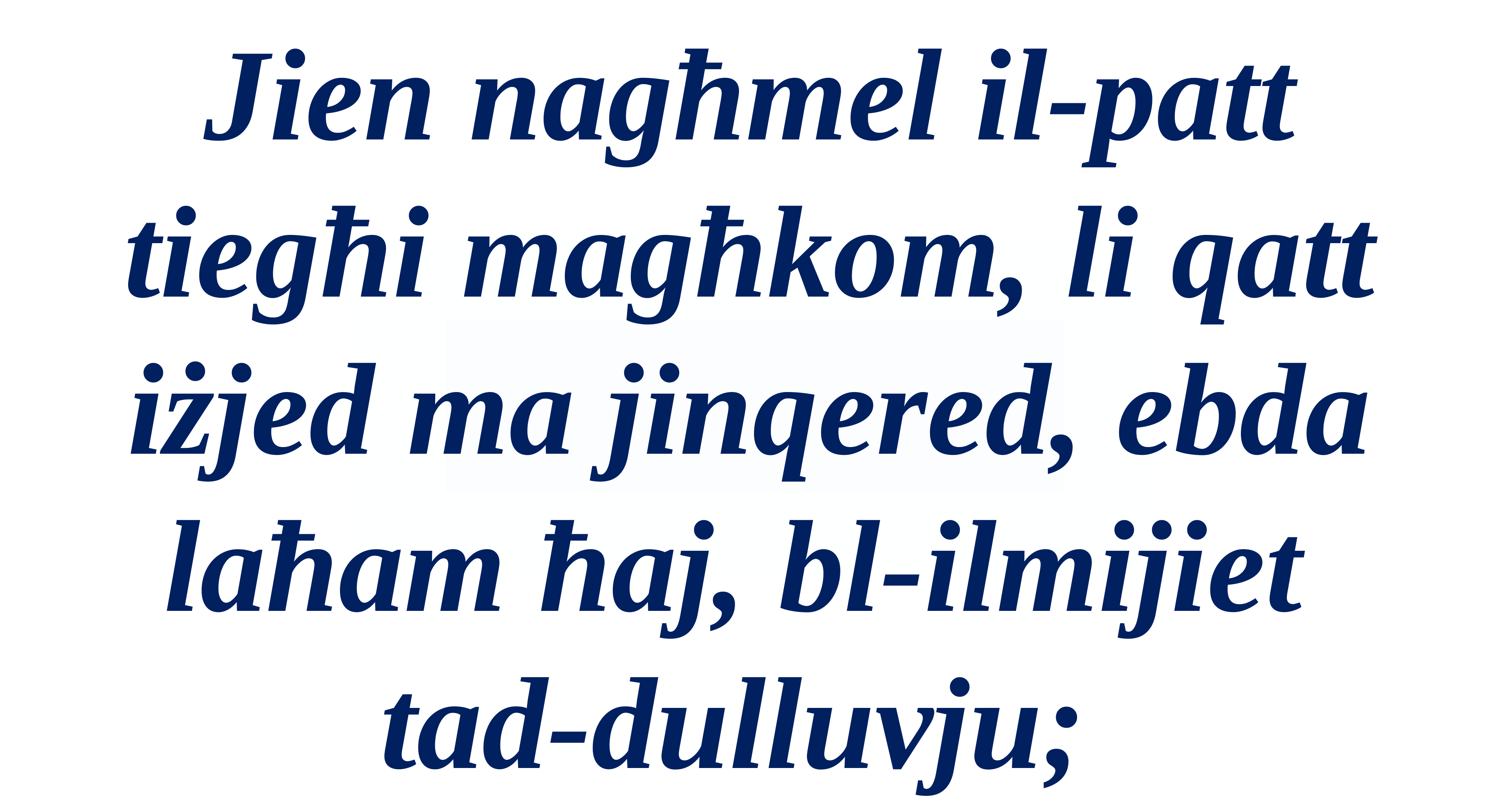

Jien nagħmel il-patt tiegħi magħkom, li qatt iżjed ma jinqered, ebda laħam ħaj, bl-ilmijiet
tad-dulluvju;